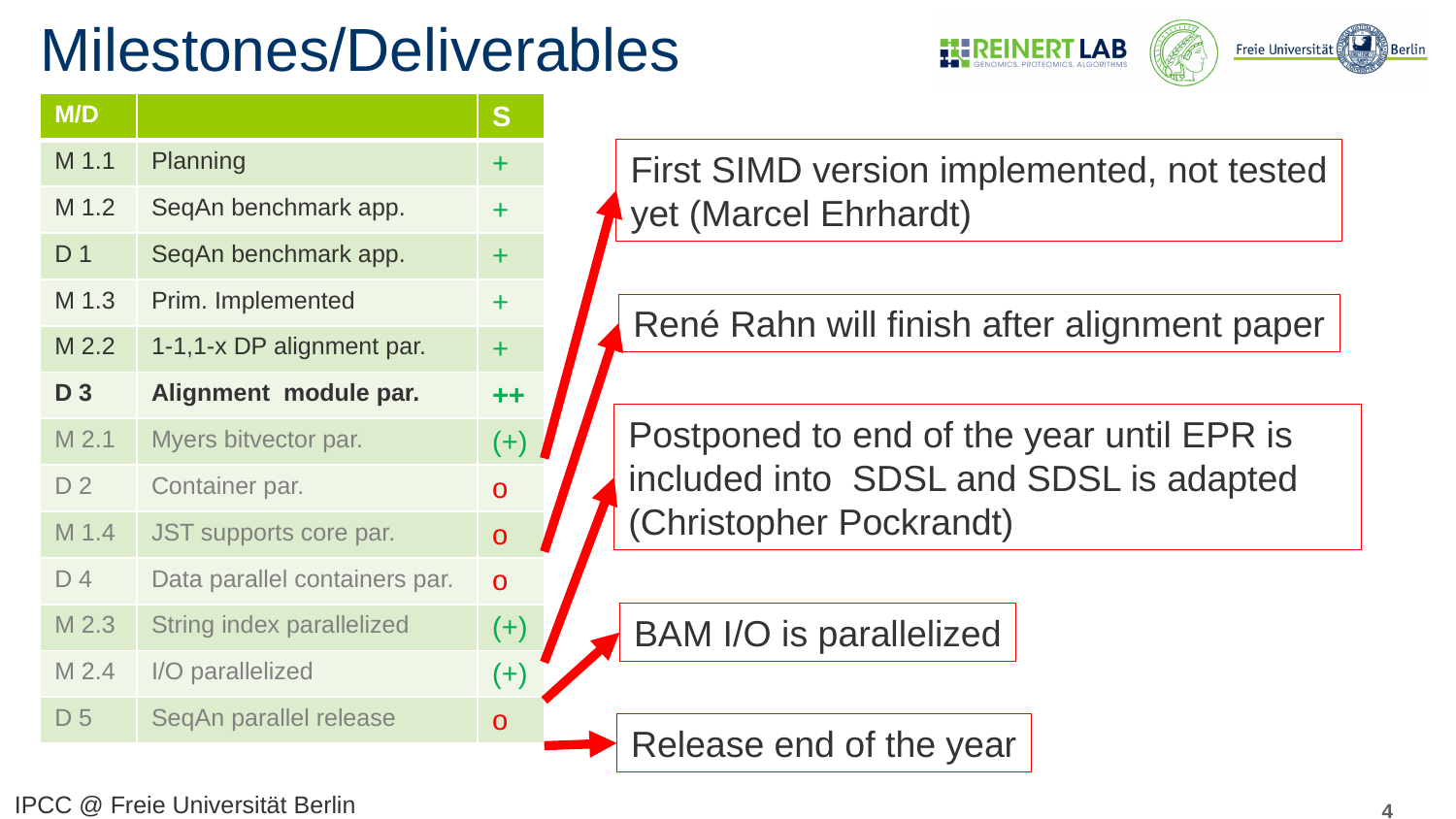

# Milestones/Deliverables
| M/D |  | S |
| --- | --- | --- |
| M 1.1 | Planning | + |
| M 1.2 | SeqAn benchmark app. | + |
| D 1 | SeqAn benchmark app. | + |
| M 1.3 | Prim. Implemented | + |
| M 2.2 | 1-1,1-x DP alignment par. | + |
| D 3 | Alignment module par. | ++ |
| M 2.1 | Myers bitvector par. | (+) |
| D 2 | Container par. | o |
| M 1.4 | JST supports core par. | o |
| D 4 | Data parallel containers par. | o |
| M 2.3 | String index parallelized | (+) |
| M 2.4 | I/O parallelized | (+) |
| D 5 | SeqAn parallel release | o |
First SIMD version implemented, not tested
yet (Marcel Ehrhardt)
René Rahn will finish after alignment paper
Postponed to end of the year until EPR is included into  SDSL and SDSL is adapted
(Christopher Pockrandt)
BAM I/O is parallelized
Release end of the year